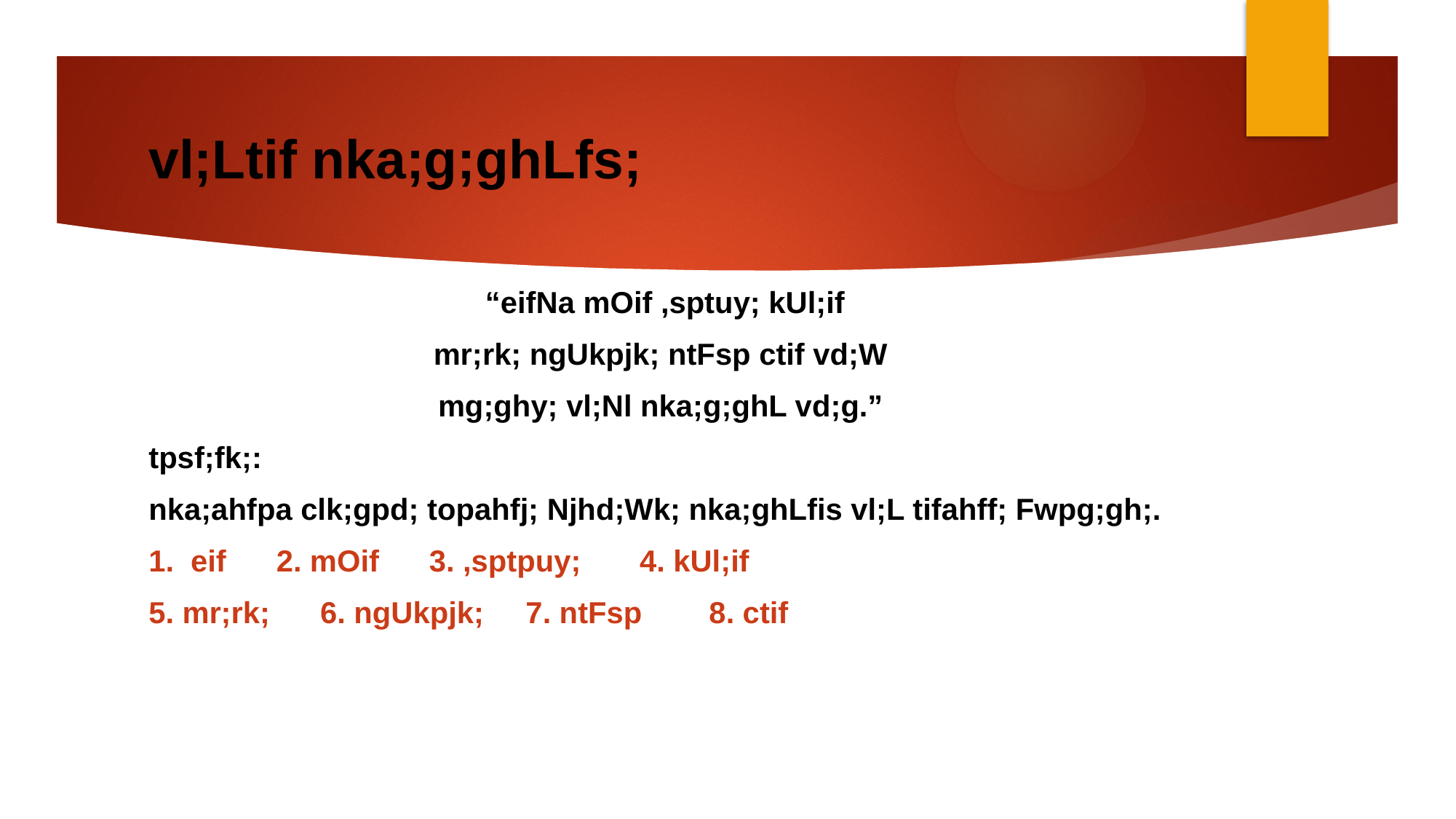

# vl;Ltif nka;g;ghLfs;
 “eifNa mOif ,sptuy; kUl;if
mr;rk; ngUkpjk; ntFsp ctif vd;W
mg;ghy; vl;Nl nka;g;ghL vd;g.”
tpsf;fk;:
nka;ahfpa clk;gpd; topahfj; Njhd;Wk; nka;ghLfis vl;L tifahff; Fwpg;gh;.
1.  eif      2. mOif      3. ,sptpuy;       4. kUl;if
5. mr;rk;      6. ngUkpjk;     7. ntFsp        8. ctif